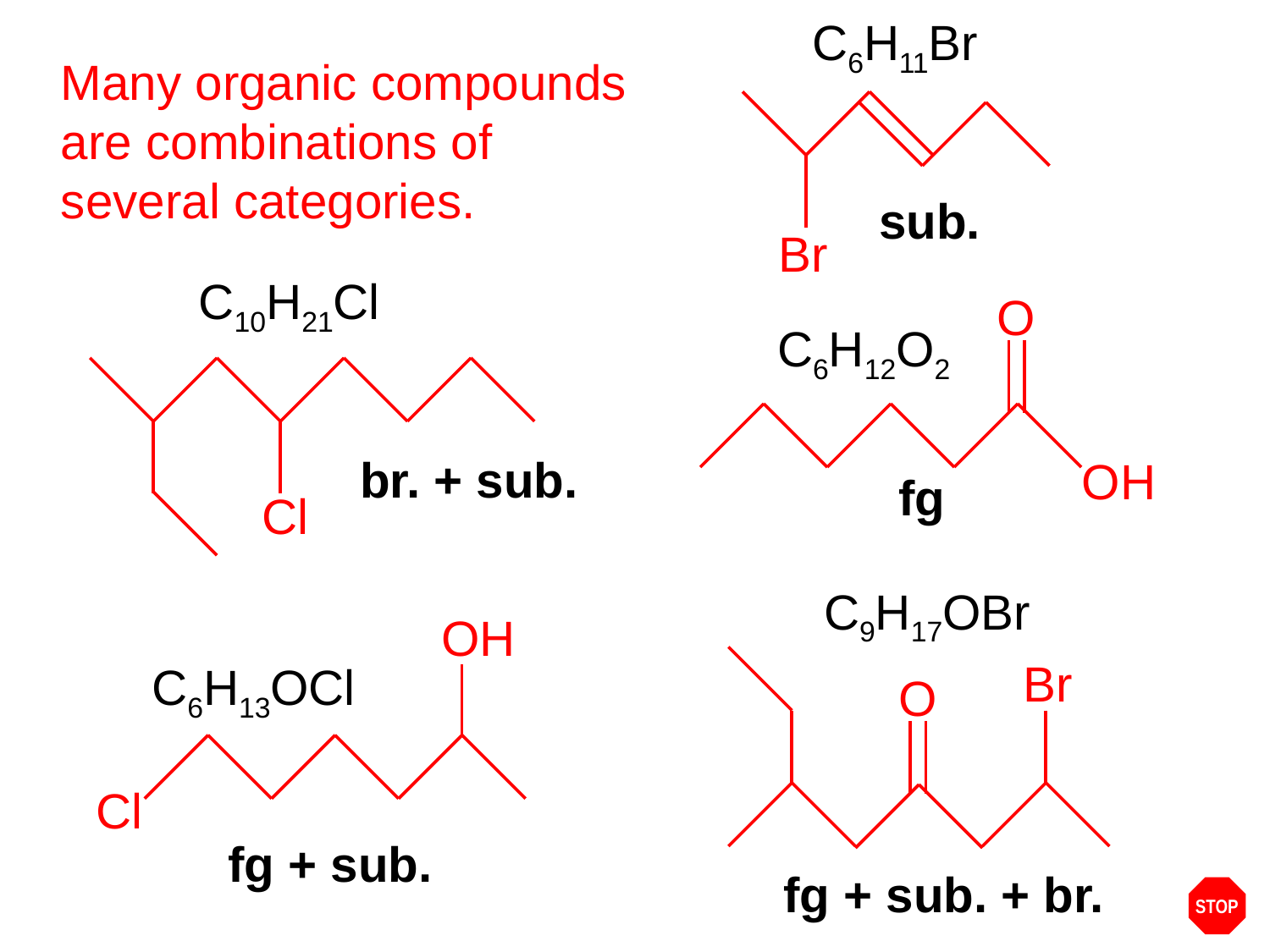

C6H11Br
Many organic compounds
are combinations of
several categories.
Br
sub.
C10H21Cl
O
OH
C6H12O2
Cl
br. + sub.
fg
C9H17OBr
OH
Cl
Br
O
C6H13OCl
fg + sub.
fg + sub. + br.

STOP